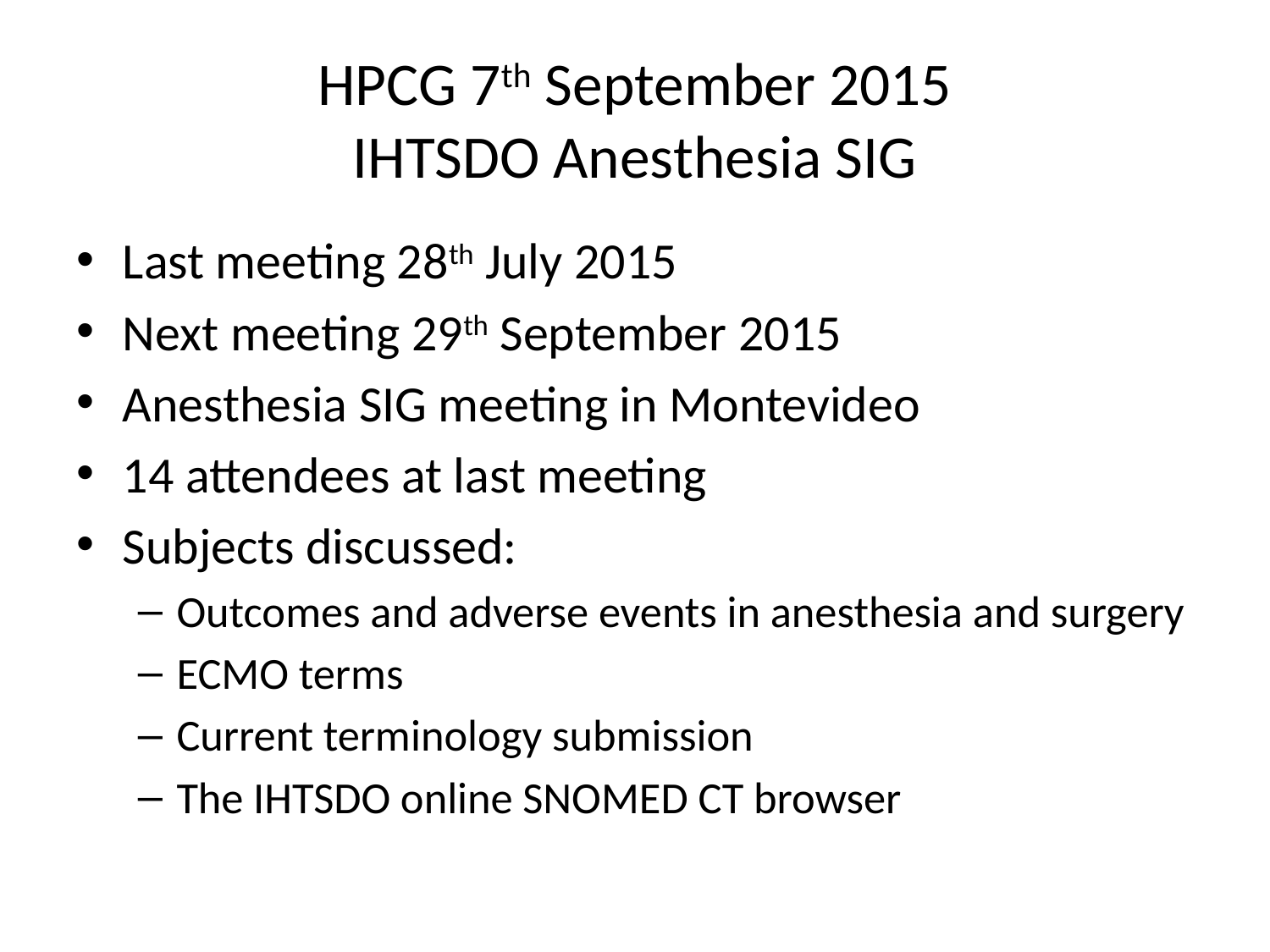

# HPCG 7th September 2015 IHTSDO Anesthesia SIG
Last meeting 28th July 2015
Next meeting 29th September 2015
Anesthesia SIG meeting in Montevideo
14 attendees at last meeting
Subjects discussed:
Outcomes and adverse events in anesthesia and surgery
ECMO terms
Current terminology submission
The IHTSDO online SNOMED CT browser